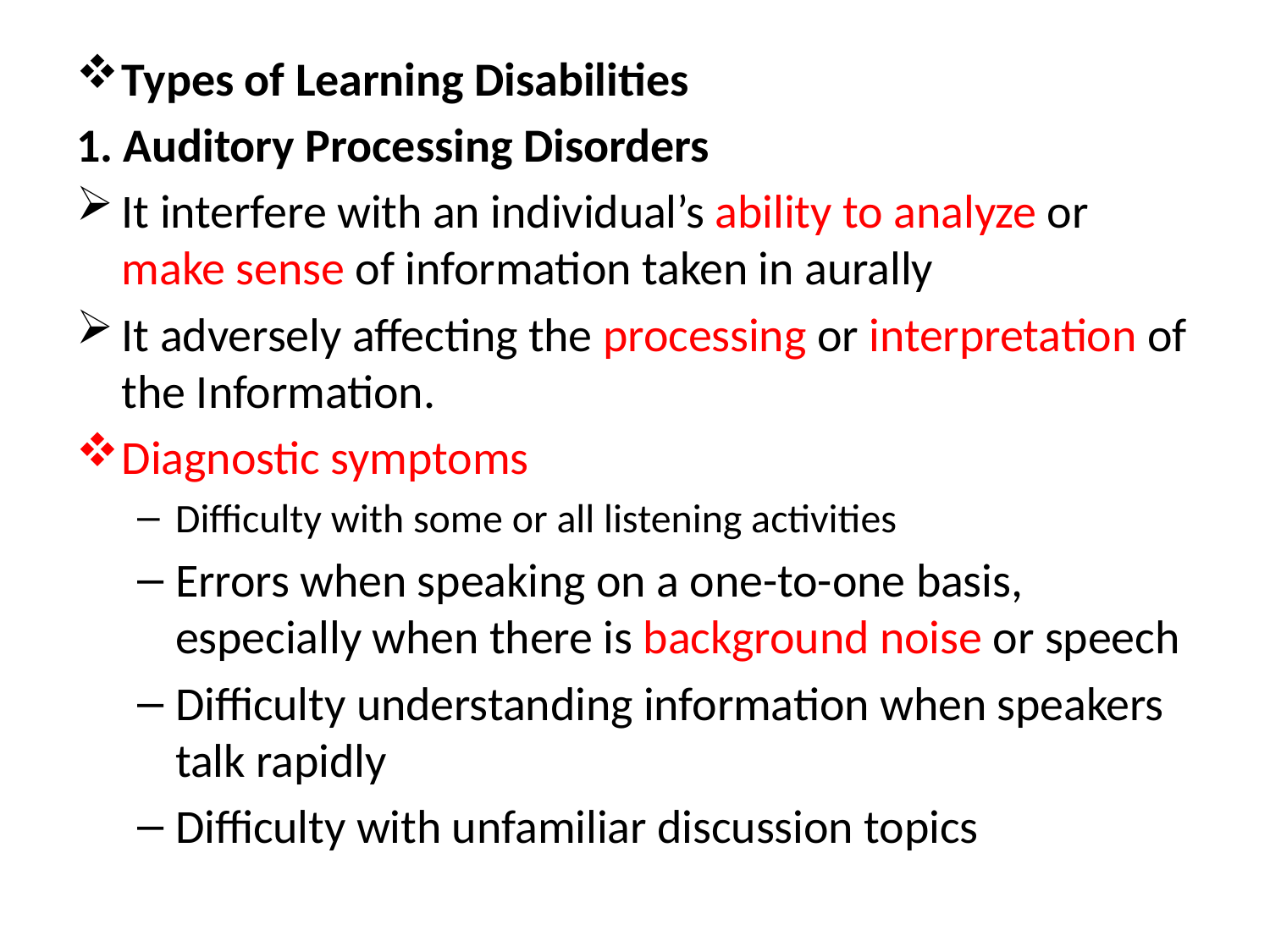

Types of Learning Disabilities
1. Auditory Processing Disorders
It interfere with an individual’s ability to analyze or make sense of information taken in aurally
It adversely affecting the processing or interpretation of the Information.
Diagnostic symptoms
Difficulty with some or all listening activities
Errors when speaking on a one-to-one basis, especially when there is background noise or speech
Difficulty understanding information when speakers talk rapidly
Difficulty with unfamiliar discussion topics